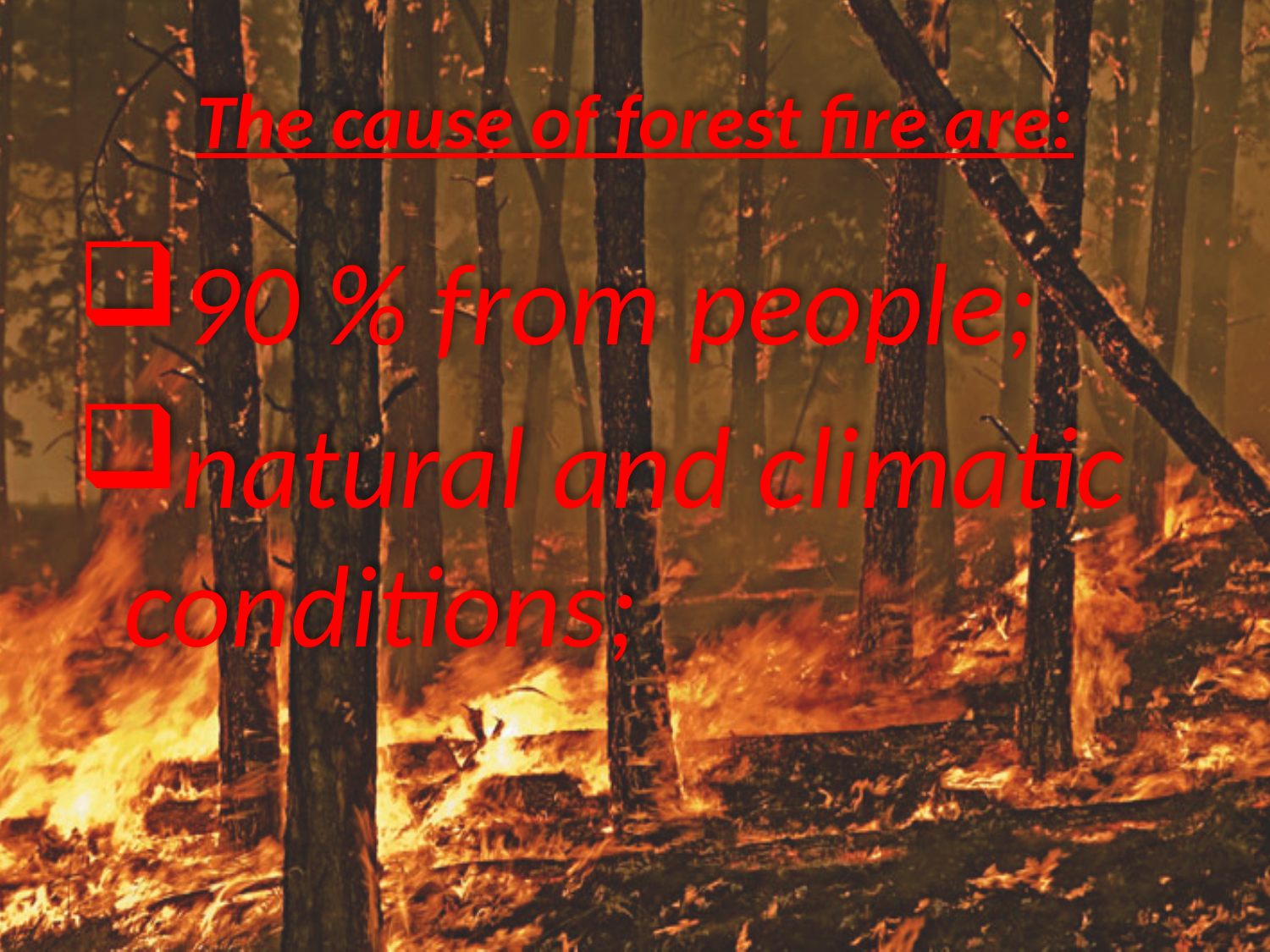

# The cause of forest fire are:
90 % from people;
natural and climatic conditions;